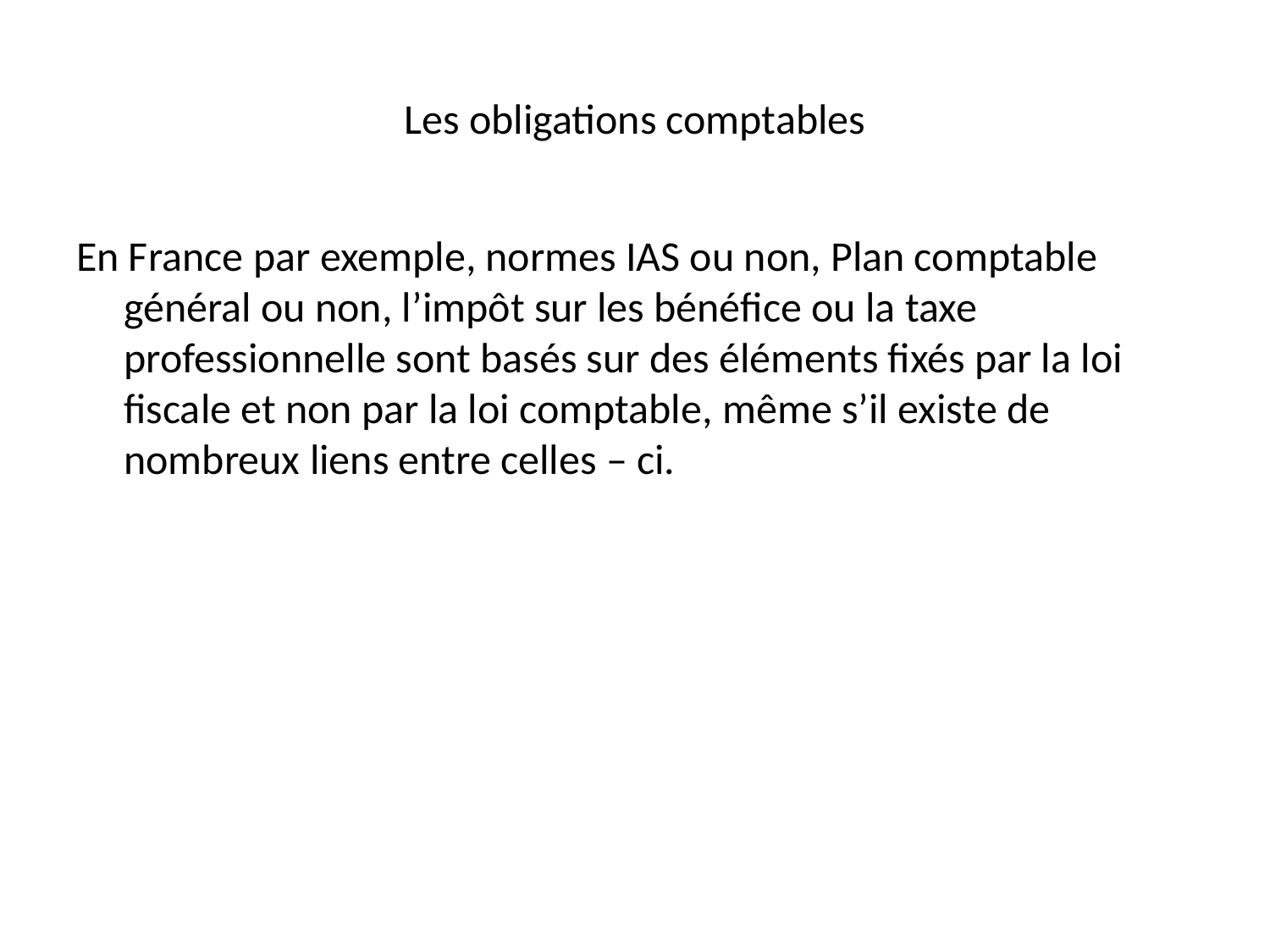

# Les obligations comptables
En France par exemple, normes IAS ou non, Plan comptable général ou non, l’impôt sur les bénéfice ou la taxe professionnelle sont basés sur des éléments fixés par la loi fiscale et non par la loi comptable, même s’il existe de nombreux liens entre celles – ci.